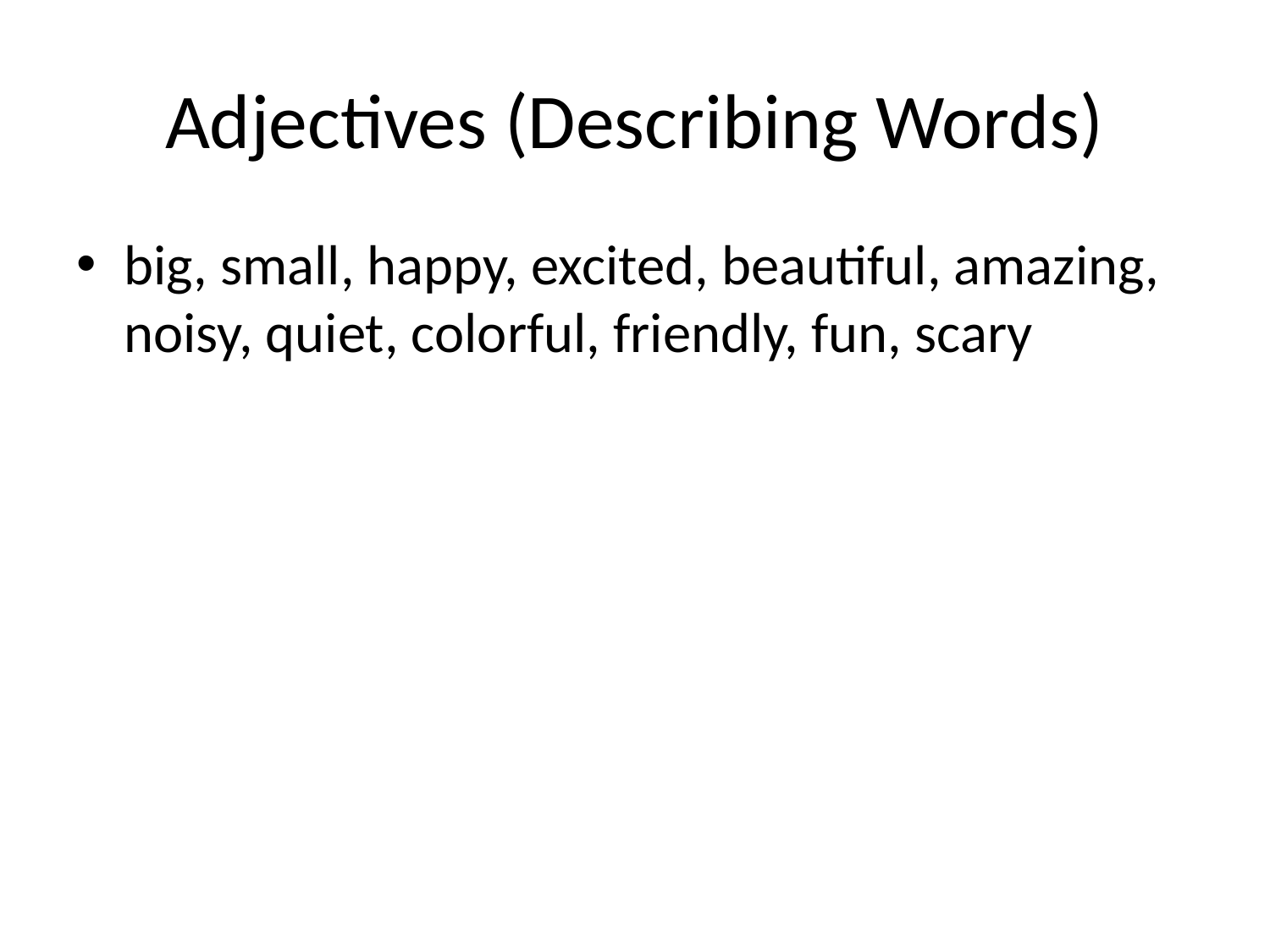

# Adjectives (Describing Words)
big, small, happy, excited, beautiful, amazing, noisy, quiet, colorful, friendly, fun, scary